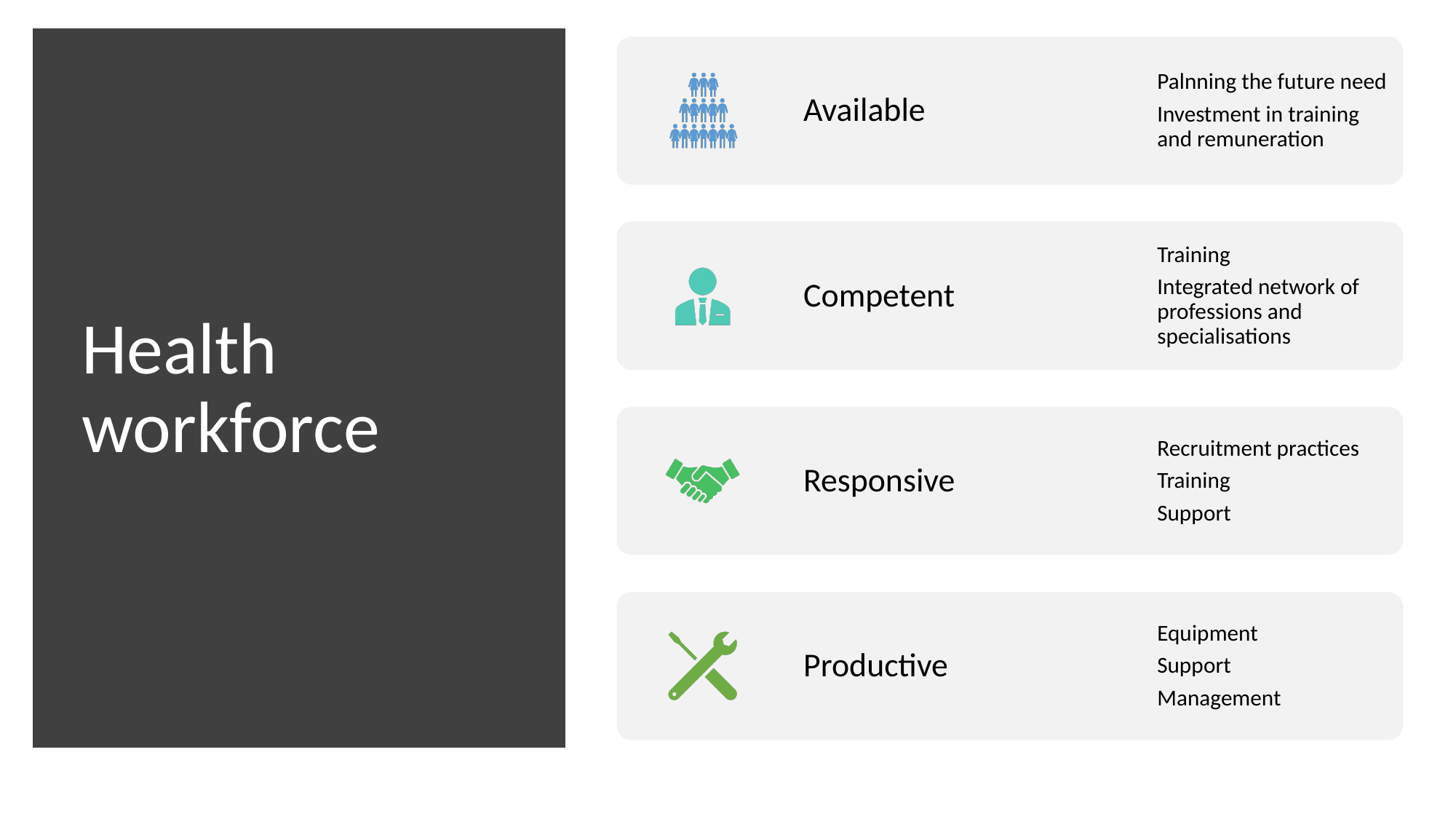

Available
Palnning the future need
Investment in training and remuneration
Competent
Training
Integrated network of professions and specialisations
Responsive
Recruitment practices
Training
Support
Productive
Equipment
Support
Management
# Health workforce